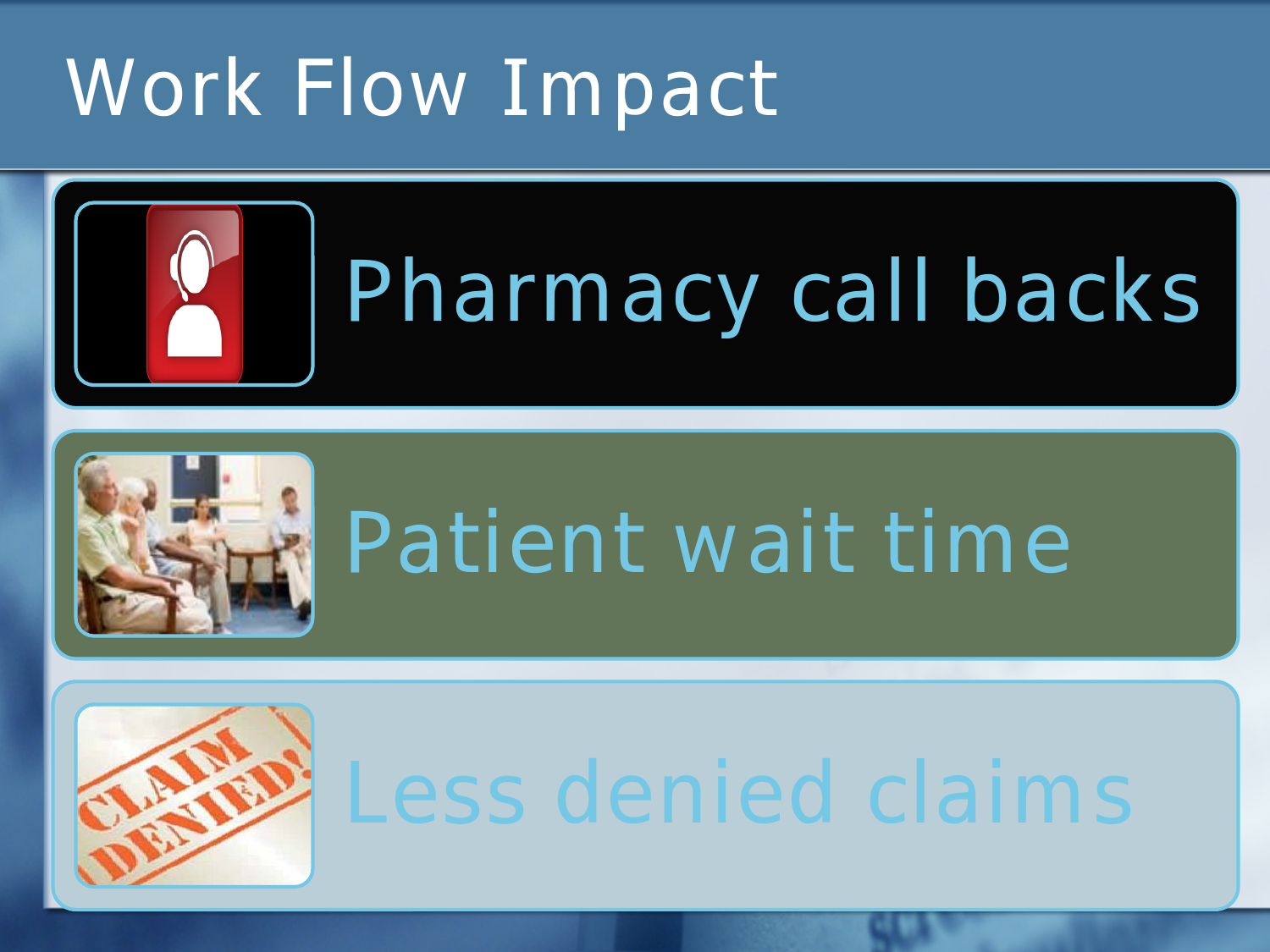

# Work Flow Impact
Pharmacy call backs
Patient wait time
Less denied claims